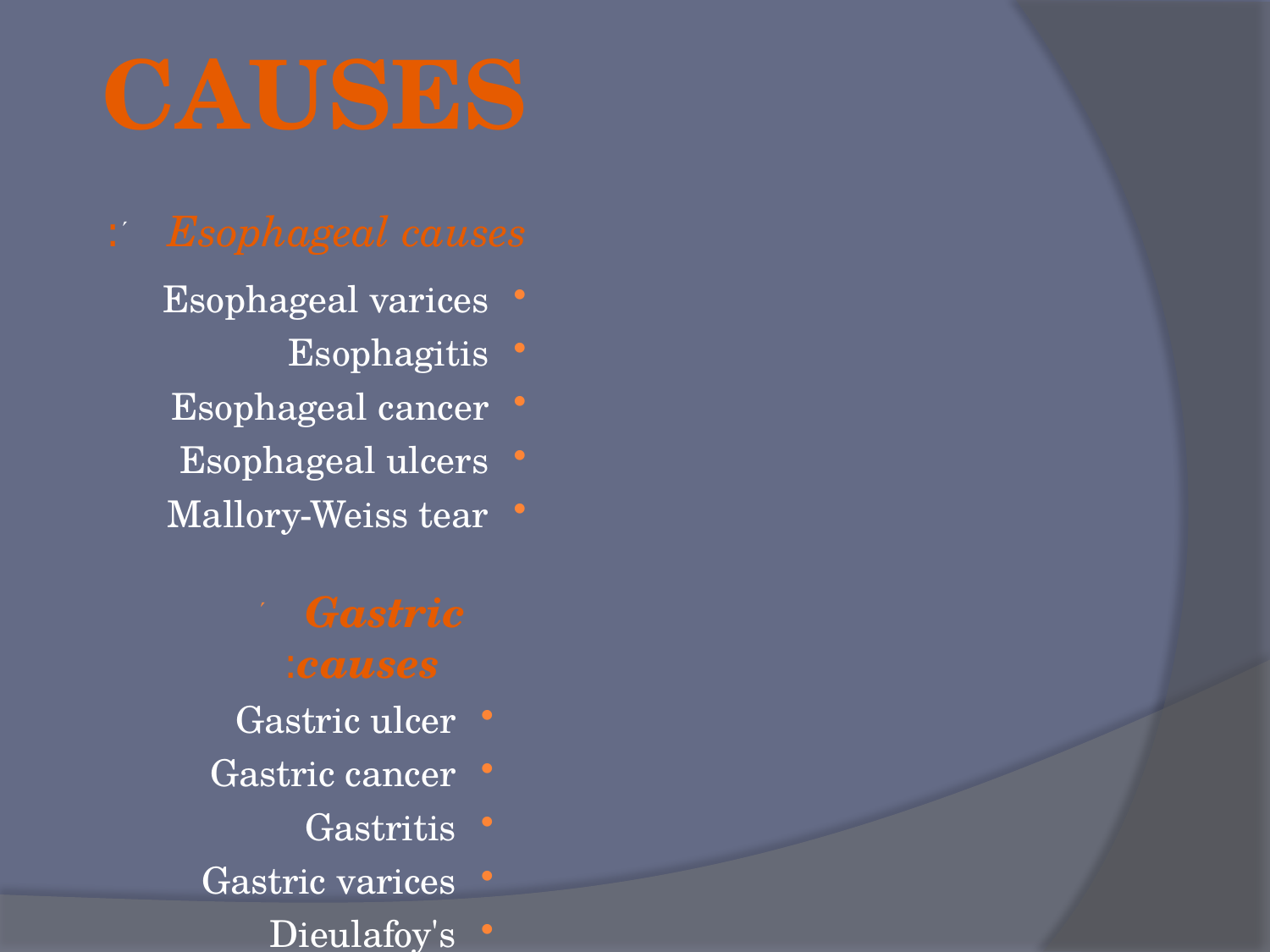

CAUSES
# ′ Esophageal causes:
Esophageal varices
Esophagitis
Esophageal cancer
Esophageal ulcers
Mallory-Weiss tear
′ Gastric causes:
Gastric ulcer
Gastric cancer
Gastritis
Gastric varices
Dieulafoy's lesions